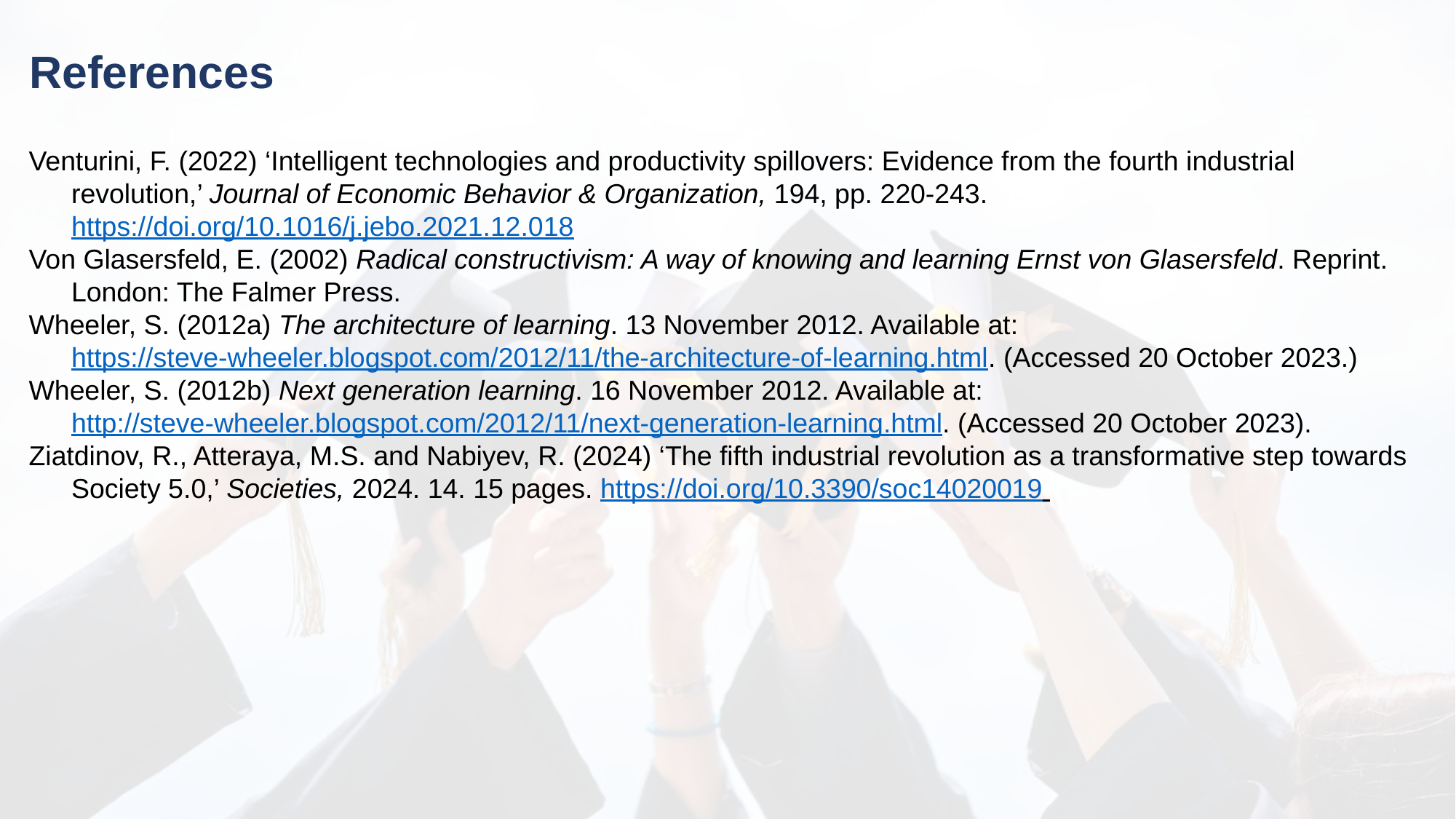

References
Venturini, F. (2022) ‘Intelligent technologies and productivity spillovers: Evidence from the fourth industrial revolution,’ Journal of Economic Behavior & Organization, 194, pp. 220-243. https://doi.org/10.1016/j.jebo.2021.12.018
Von Glasersfeld, E. (2002) Radical constructivism: A way of knowing and learning Ernst von Glasersfeld. Reprint. London: The Falmer Press.
Wheeler, S. (2012a) The architecture of learning. 13 November 2012. Available at: https://steve-wheeler.blogspot.com/2012/11/the-architecture-of-learning.html. (Accessed 20 October 2023.)
Wheeler, S. (2012b) Next generation learning. 16 November 2012. Available at: http://steve-wheeler.blogspot.com/2012/11/next-generation-learning.html. (Accessed 20 October 2023).
Ziatdinov, R., Atteraya, M.S. and Nabiyev, R. (2024) ‘The fifth industrial revolution as a transformative step towards Society 5.0,’ Societies, 2024. 14. 15 pages. https://doi.org/10.3390/soc14020019